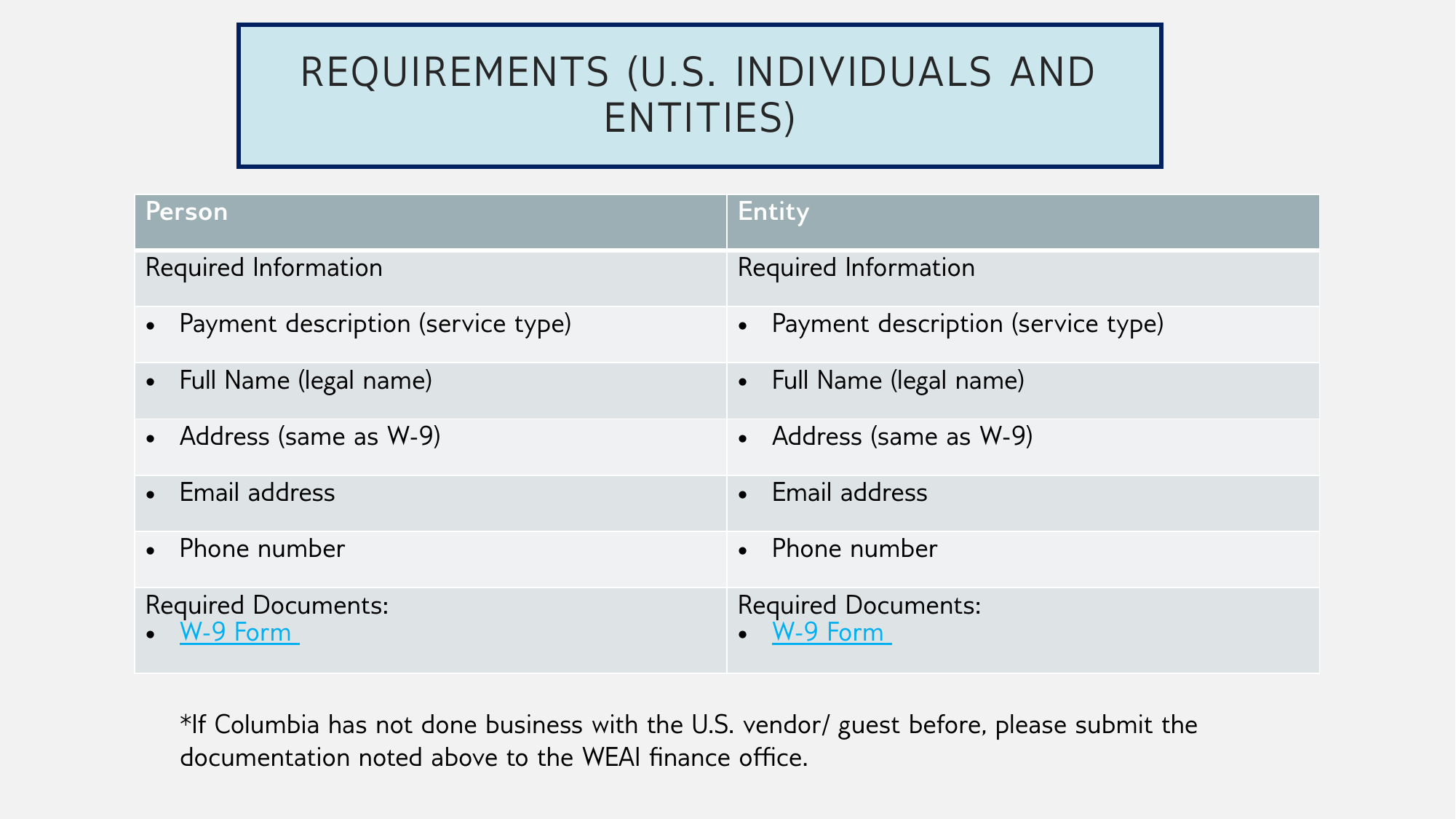

# Requirements (U.S. Individuals and entities)
| Person | Entity |
| --- | --- |
| Required Information | Required Information |
| Payment description (service type) | Payment description (service type) |
| Full Name (legal name) | Full Name (legal name) |
| Address (same as W-9) | Address (same as W-9) |
| Email address | Email address |
| Phone number | Phone number |
| Required Documents: W-9 Form | Required Documents: W-9 Form |
*If Columbia has not done business with the U.S. vendor/ guest before, please submit the documentation noted above to the WEAI finance office.